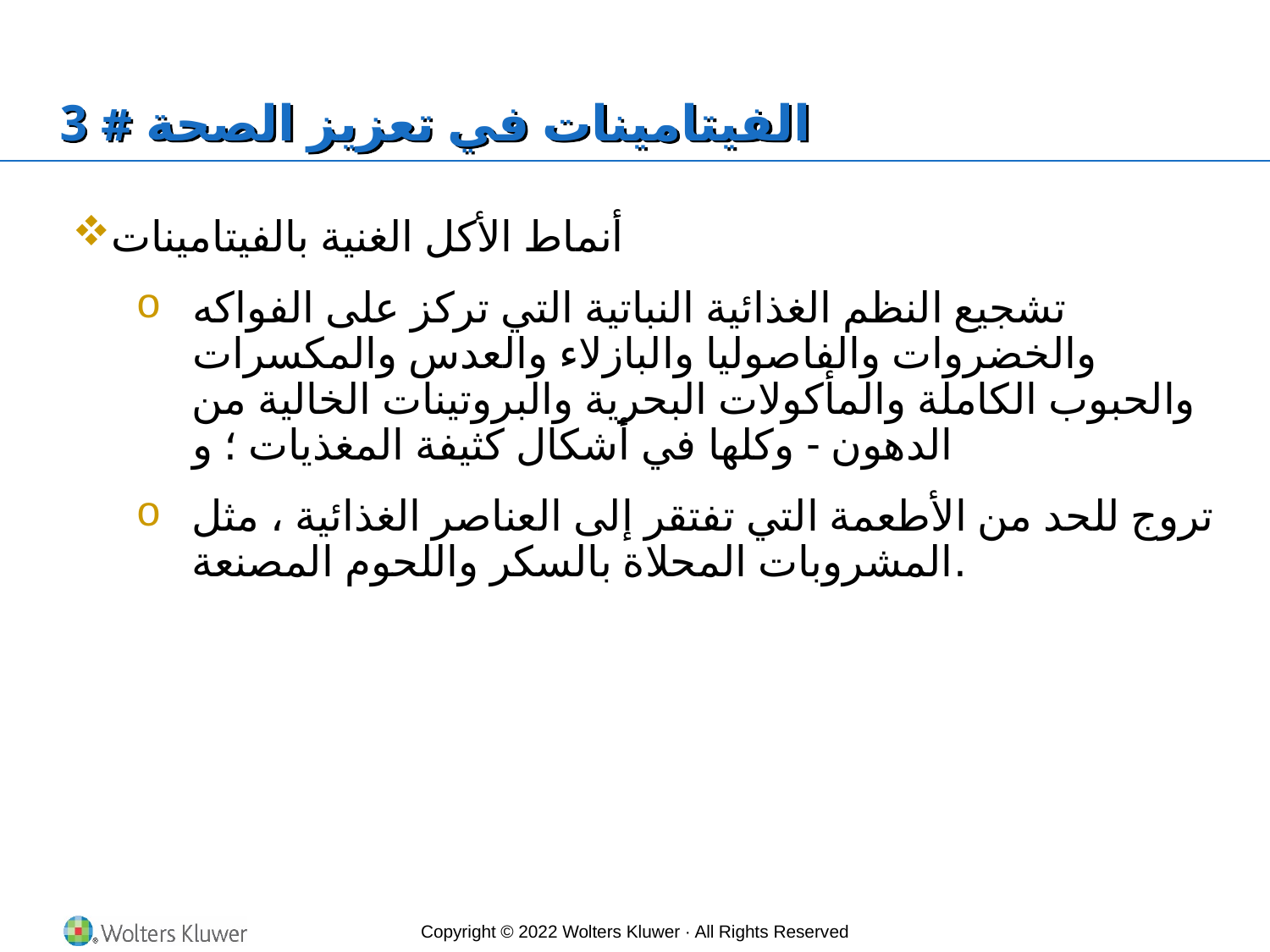

# الفيتامينات في تعزيز الصحة # 3
أنماط الأكل الغنية بالفيتامينات
تشجيع النظم الغذائية النباتية التي تركز على الفواكه والخضروات والفاصوليا والبازلاء والعدس والمكسرات والحبوب الكاملة والمأكولات البحرية والبروتينات الخالية من الدهون - وكلها في أشكال كثيفة المغذيات ؛ و
تروج للحد من الأطعمة التي تفتقر إلى العناصر الغذائية ، مثل المشروبات المحلاة بالسكر واللحوم المصنعة.